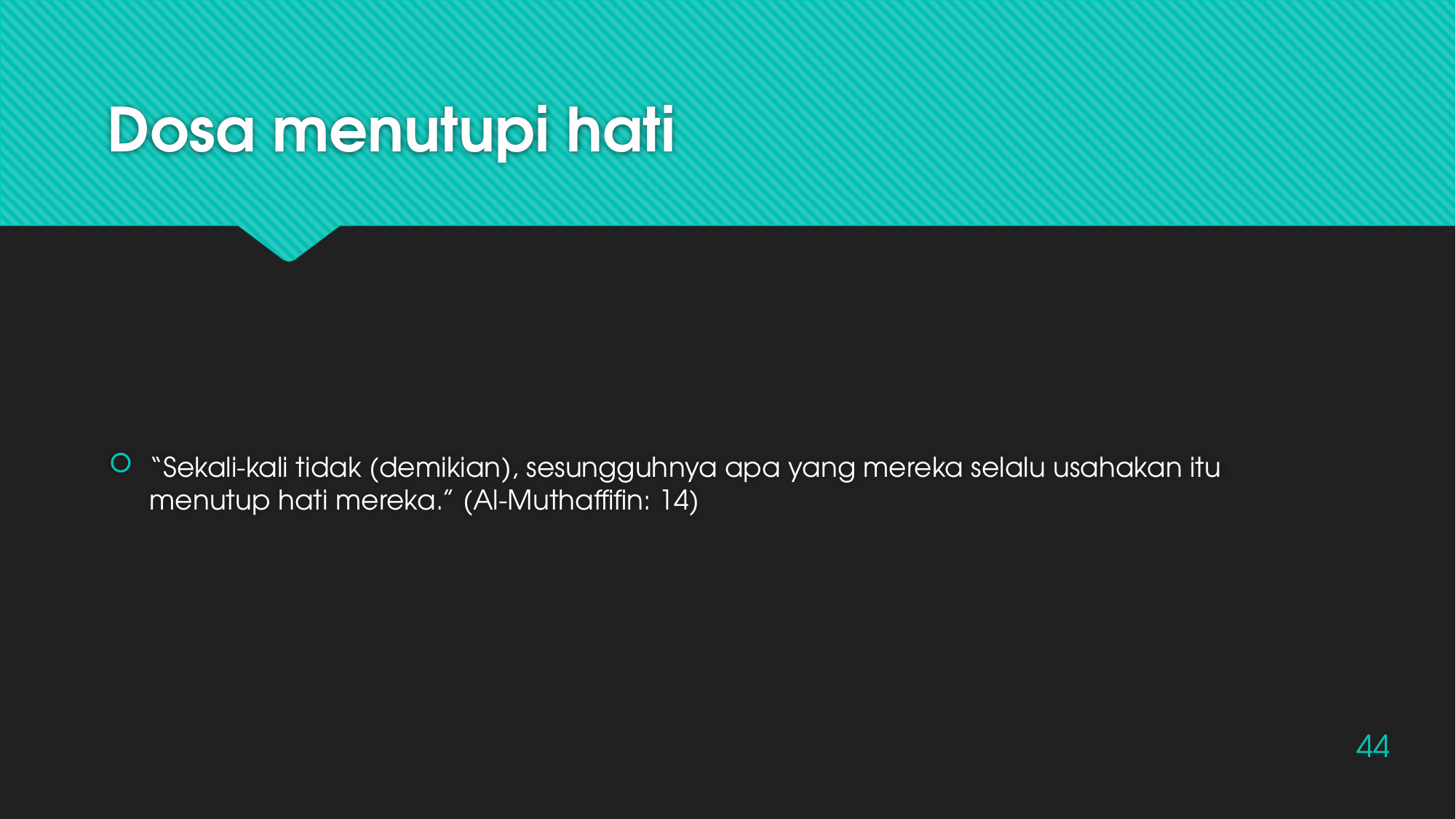

# Dosa menutupi hati
“Sekali-kali tidak (demikian), sesungguhnya apa yang mereka selalu usahakan itu menutup hati mereka.” (Al-Muthaffifin: 14)
44